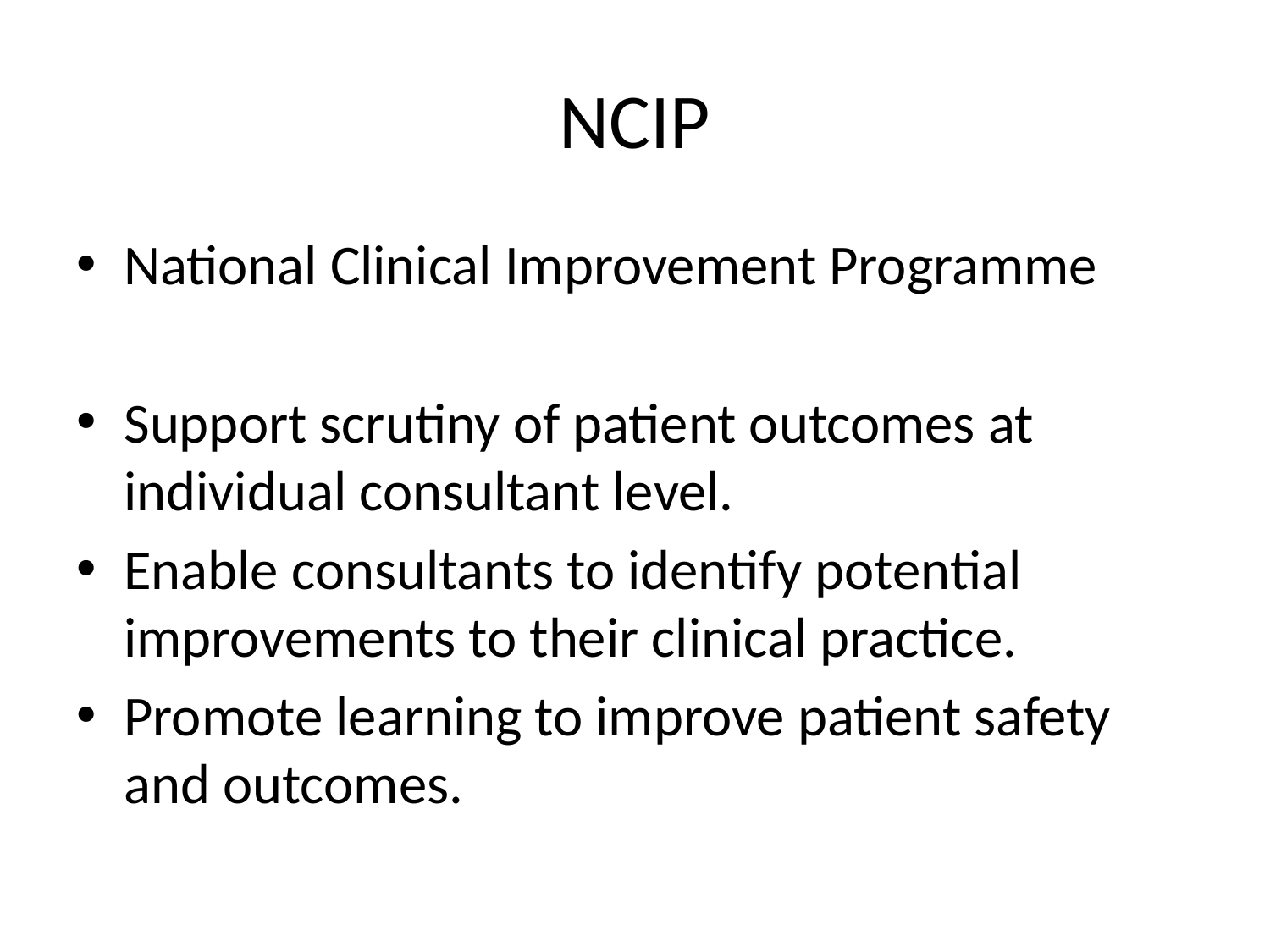

# NCIP
National Clinical Improvement Programme

Support scrutiny of patient outcomes at individual consultant level.
Enable consultants to identify potential improvements to their clinical practice.
Promote learning to improve patient safety and outcomes.